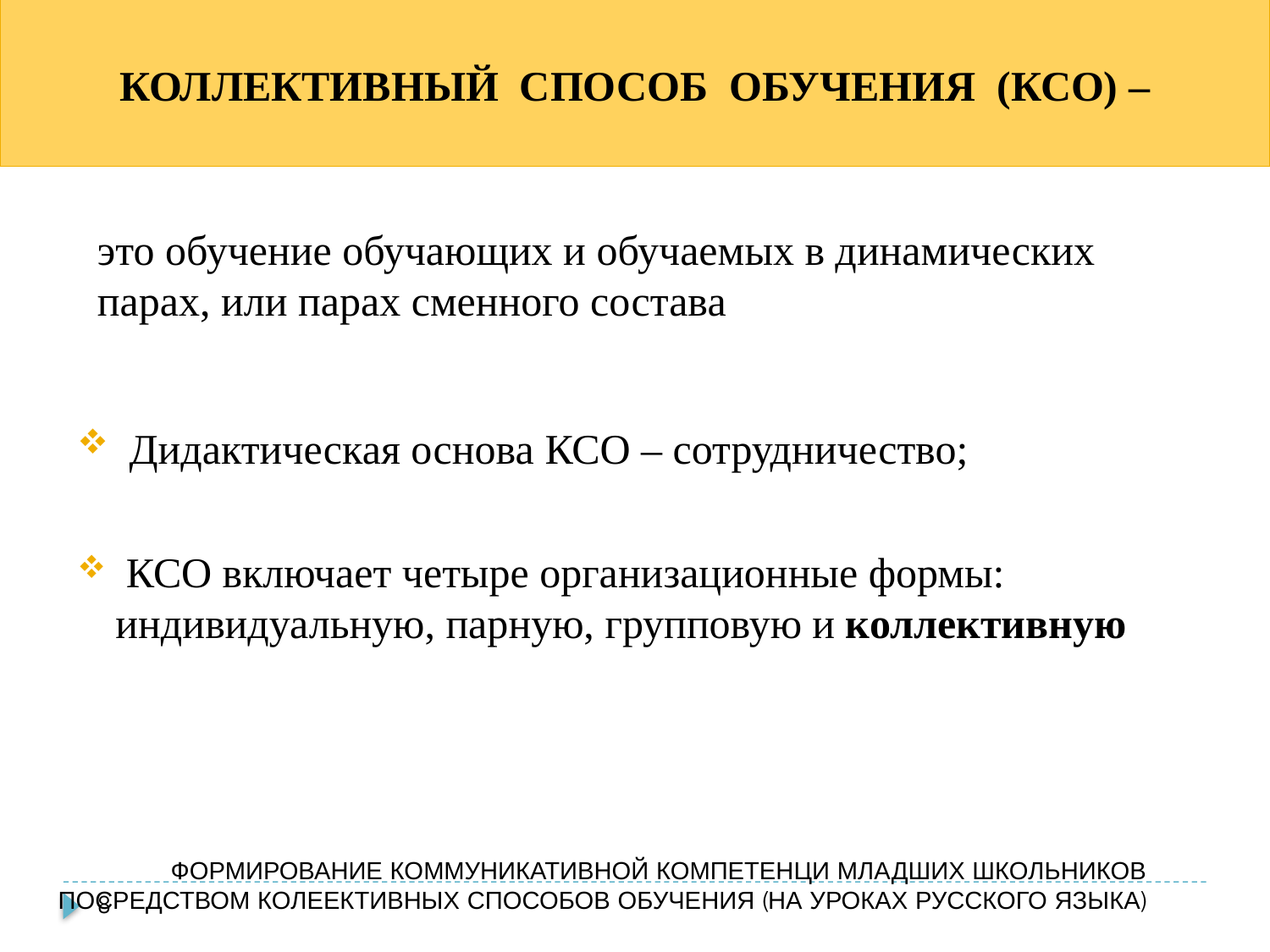

# КОЛЛЕКТИВНЫЙ  СПОСОБ  ОБУЧЕНИЯ  (КСО) –

это обучение обучающих и обучаемых в динамических парах, или парах сменного состава

 Дидактическая основа КСО – сотрудничество;

 КСО включает четыре организационные формы:    индивидуальную, парную, групповую и коллективную
ФОРМИРОВАНИЕ КОММУНИКАТИВНОЙ КОМПЕТЕНЦИ МЛАДШИХ ШКОЛЬНИКОВ ПОСРЕДСТВОМ КОЛЕЕКТИВНЫХ СПОСОБОВ ОБУЧЕНИЯ (НА УРОКАХ РУССКОГО ЯЗЫКА)
8